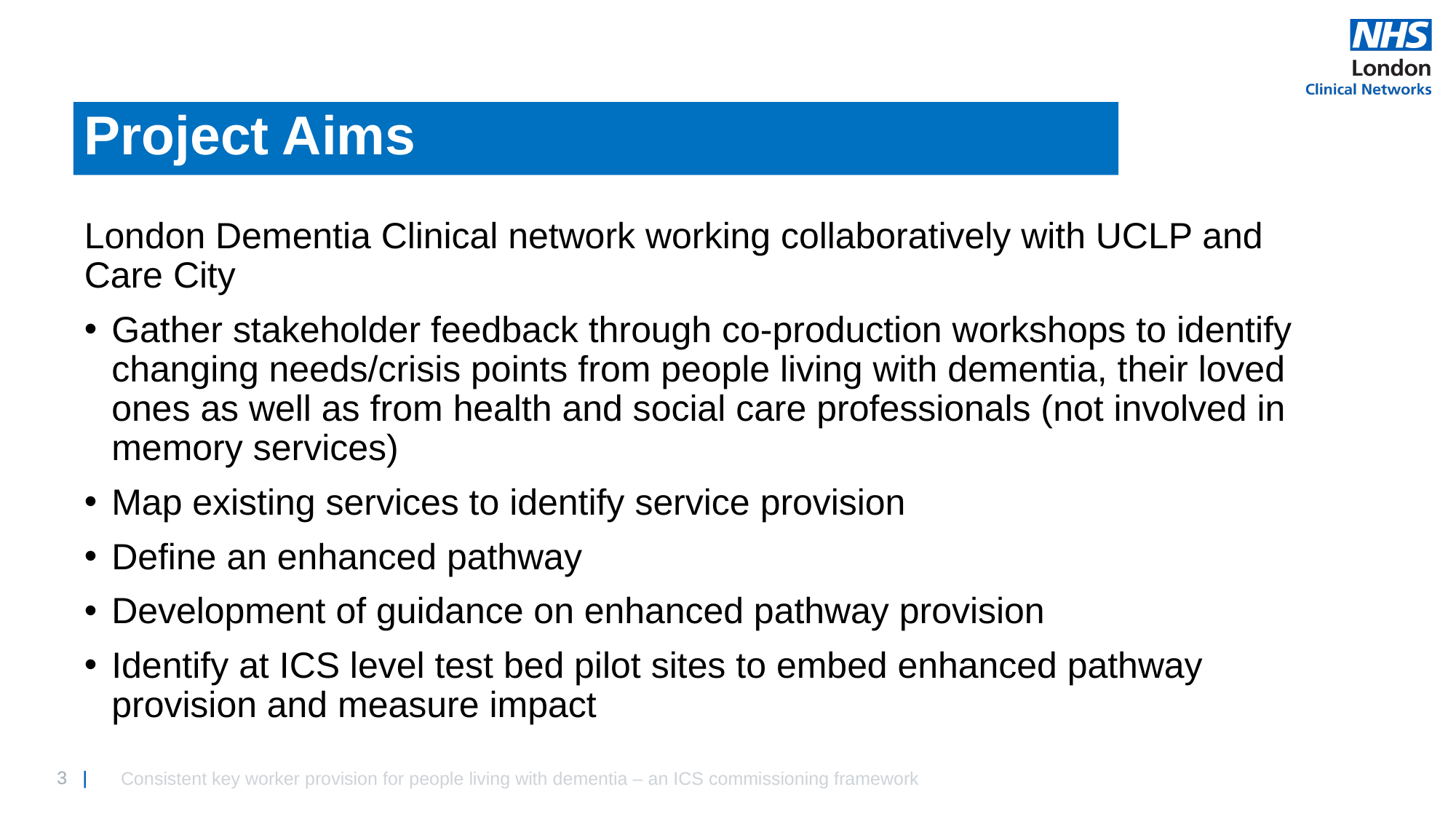

# Project Aims
London Dementia Clinical network working collaboratively with UCLP and Care City
Gather stakeholder feedback through co-production workshops to identify changing needs/crisis points from people living with dementia, their loved ones as well as from health and social care professionals (not involved in memory services)
Map existing services to identify service provision
Define an enhanced pathway
Development of guidance on enhanced pathway provision
Identify at ICS level test bed pilot sites to embed enhanced pathway provision and measure impact

Consistent key worker provision for people living with dementia – an ICS commissioning framework